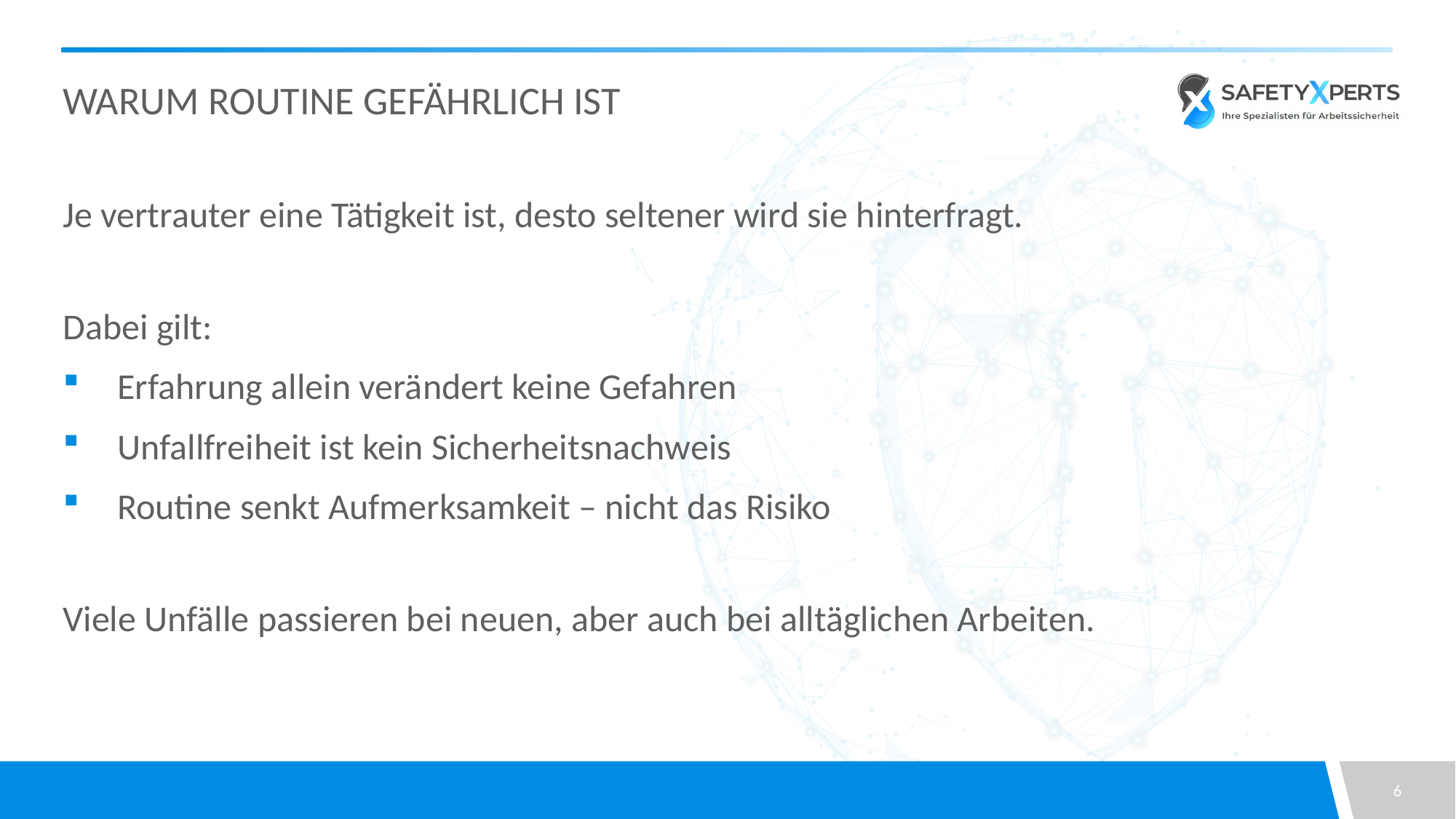

# Warum Routine gefährlich ist
Je vertrauter eine Tätigkeit ist, desto seltener wird sie hinterfragt.

Dabei gilt:
Erfahrung allein verändert keine Gefahren
Unfallfreiheit ist kein Sicherheitsnachweis
Routine senkt Aufmerksamkeit – nicht das Risiko

Viele Unfälle passieren bei neuen, aber auch bei alltäglichen Arbeiten.

6